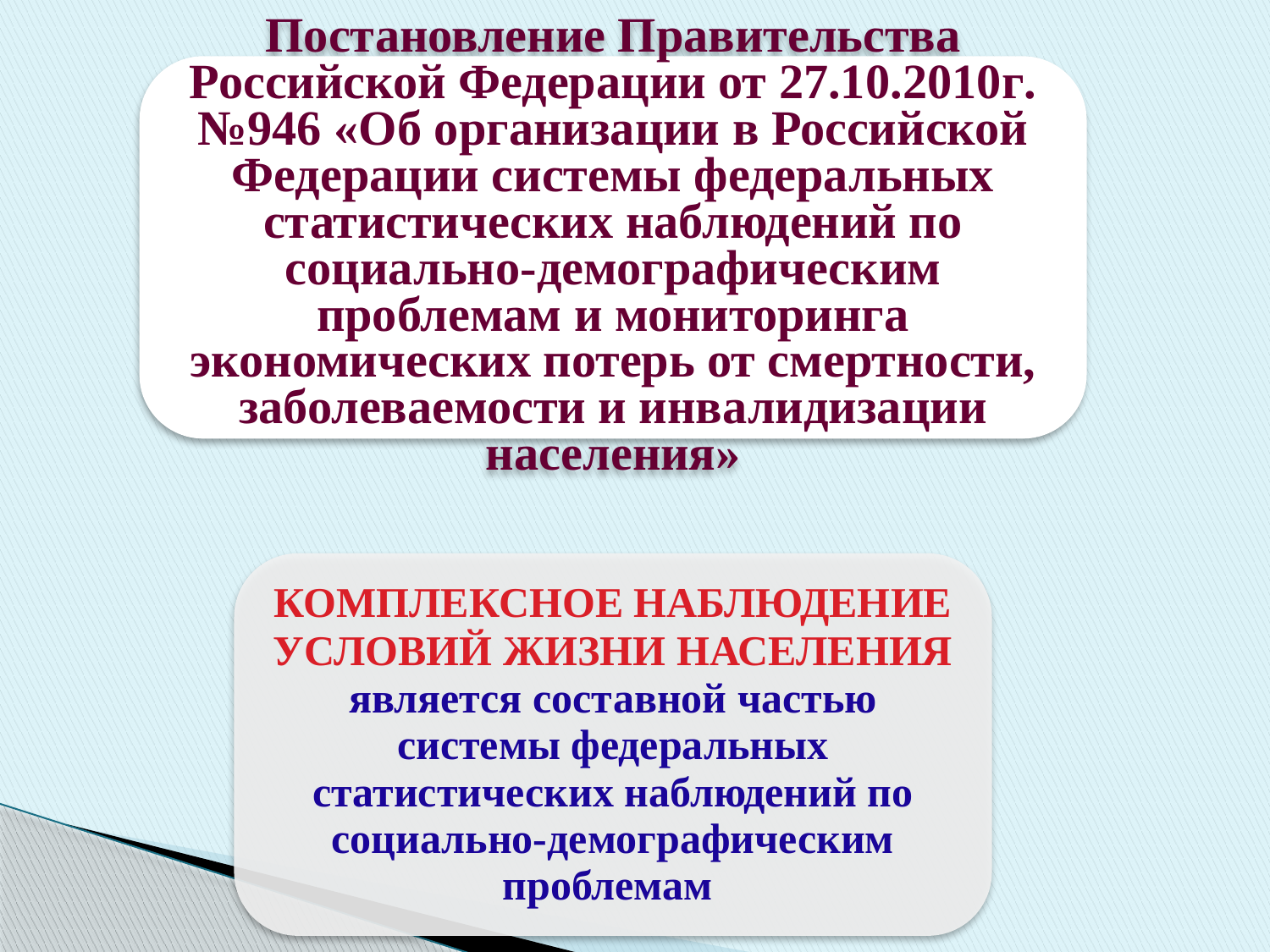

Постановление Правительства Российской Федерации от 27.10.2010г. №946 «Об организации в Российской Федерации системы федеральных статистических наблюдений по социально-демографическим проблемам и мониторинга экономических потерь от смертности, заболеваемости и инвалидизации населения»
КОМПЛЕКСНОЕ НАБЛЮДЕНИЕ УСЛОВИЙ ЖИЗНИ НАСЕЛЕНИЯ является составной частью системы федеральных статистических наблюдений по социально-демографическим проблемам